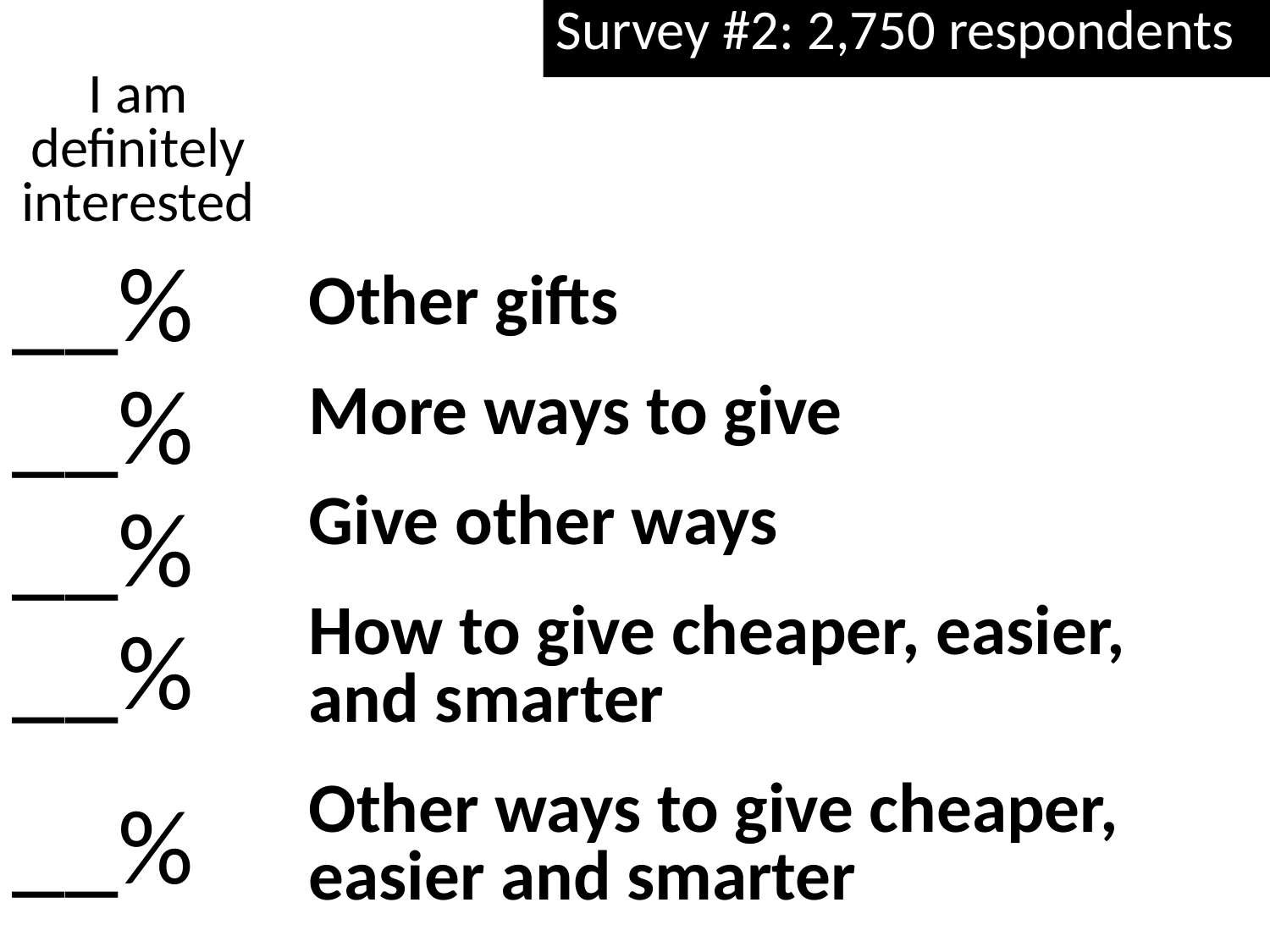

Survey #2: 2,750 respondents

I am definitely interested

__%
__%
__%
__%

__%
Other gifts
More ways to give
Give other ways
How to give cheaper, easier, and smarter
Other ways to give cheaper, easier and smarter